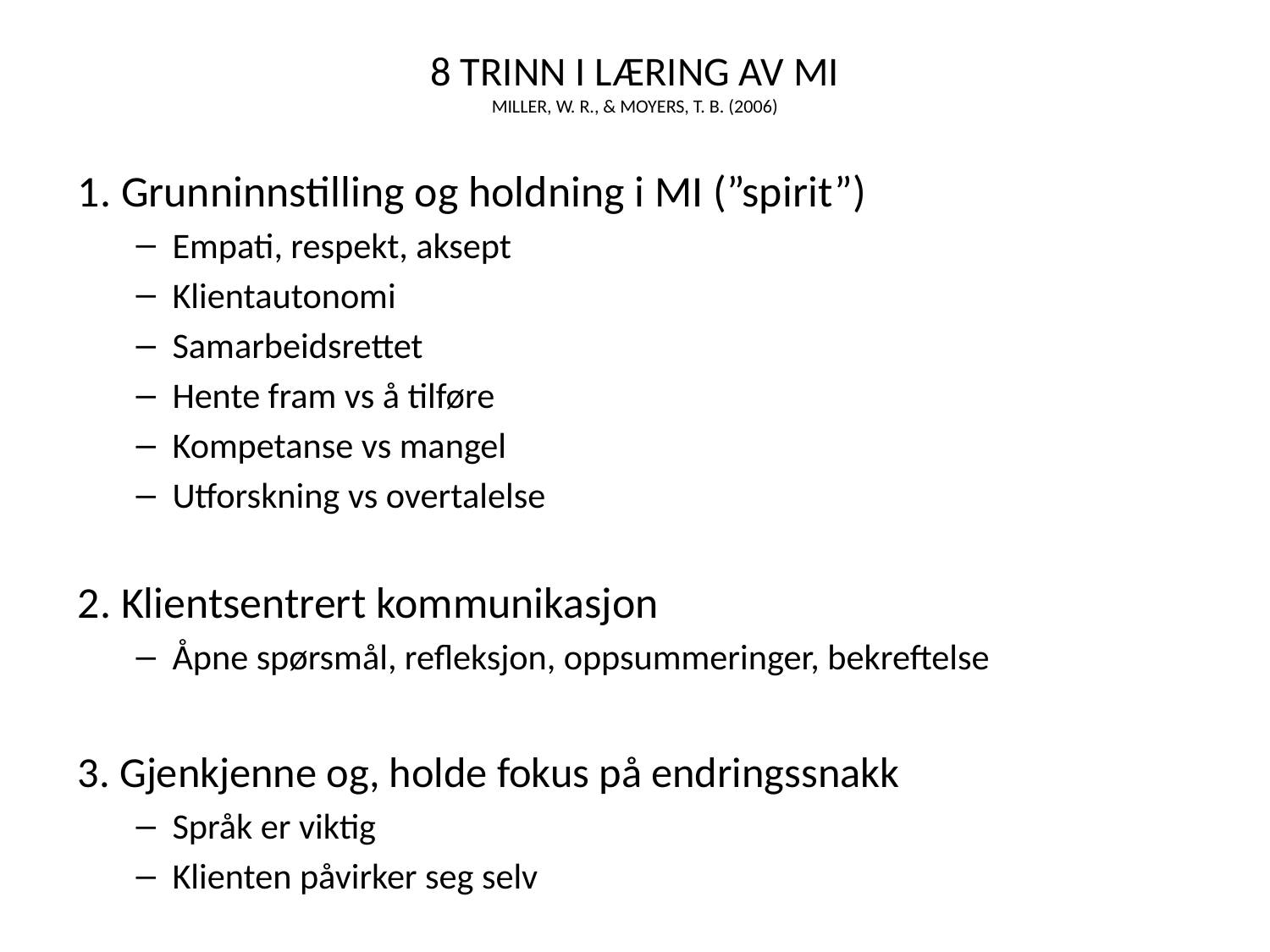

# 8 TRINN I LÆRING AV MI MILLER, W. R., & MOYERS, T. B. (2006)
1. Grunninnstilling og holdning i MI (”spirit”)
Empati, respekt, aksept
Klientautonomi
Samarbeidsrettet
Hente fram vs å tilføre
Kompetanse vs mangel
Utforskning vs overtalelse

2. Klientsentrert kommunikasjon
Åpne spørsmål, refleksjon, oppsummeringer, bekreftelse

3. Gjenkjenne og, holde fokus på endringssnakk
Språk er viktig
Klienten påvirker seg selv